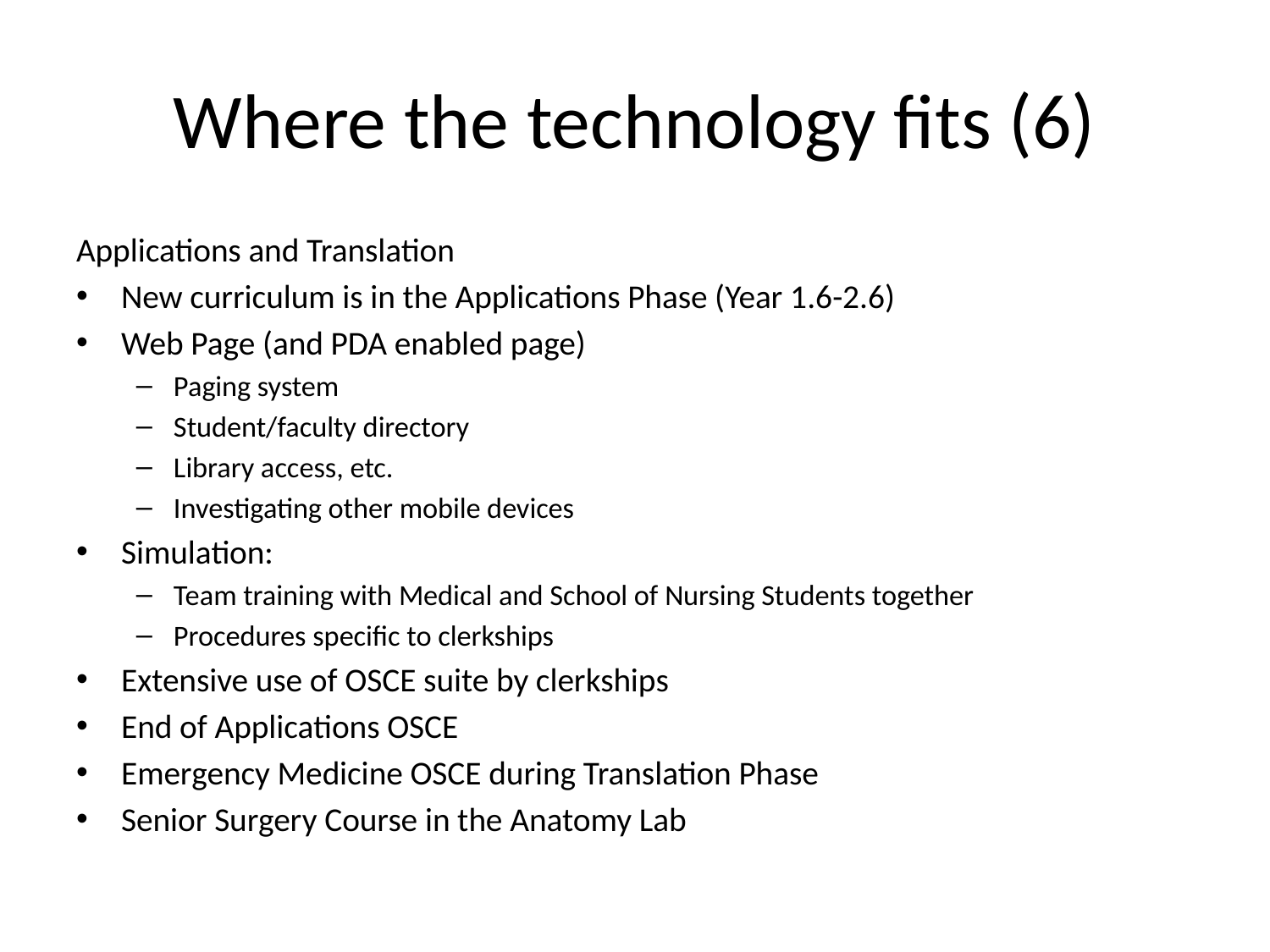

# Where the technology fits (6)
Applications and Translation
New curriculum is in the Applications Phase (Year 1.6-2.6)
Web Page (and PDA enabled page)
Paging system
Student/faculty directory
Library access, etc.
Investigating other mobile devices
Simulation:
Team training with Medical and School of Nursing Students together
Procedures specific to clerkships
Extensive use of OSCE suite by clerkships
End of Applications OSCE
Emergency Medicine OSCE during Translation Phase
Senior Surgery Course in the Anatomy Lab